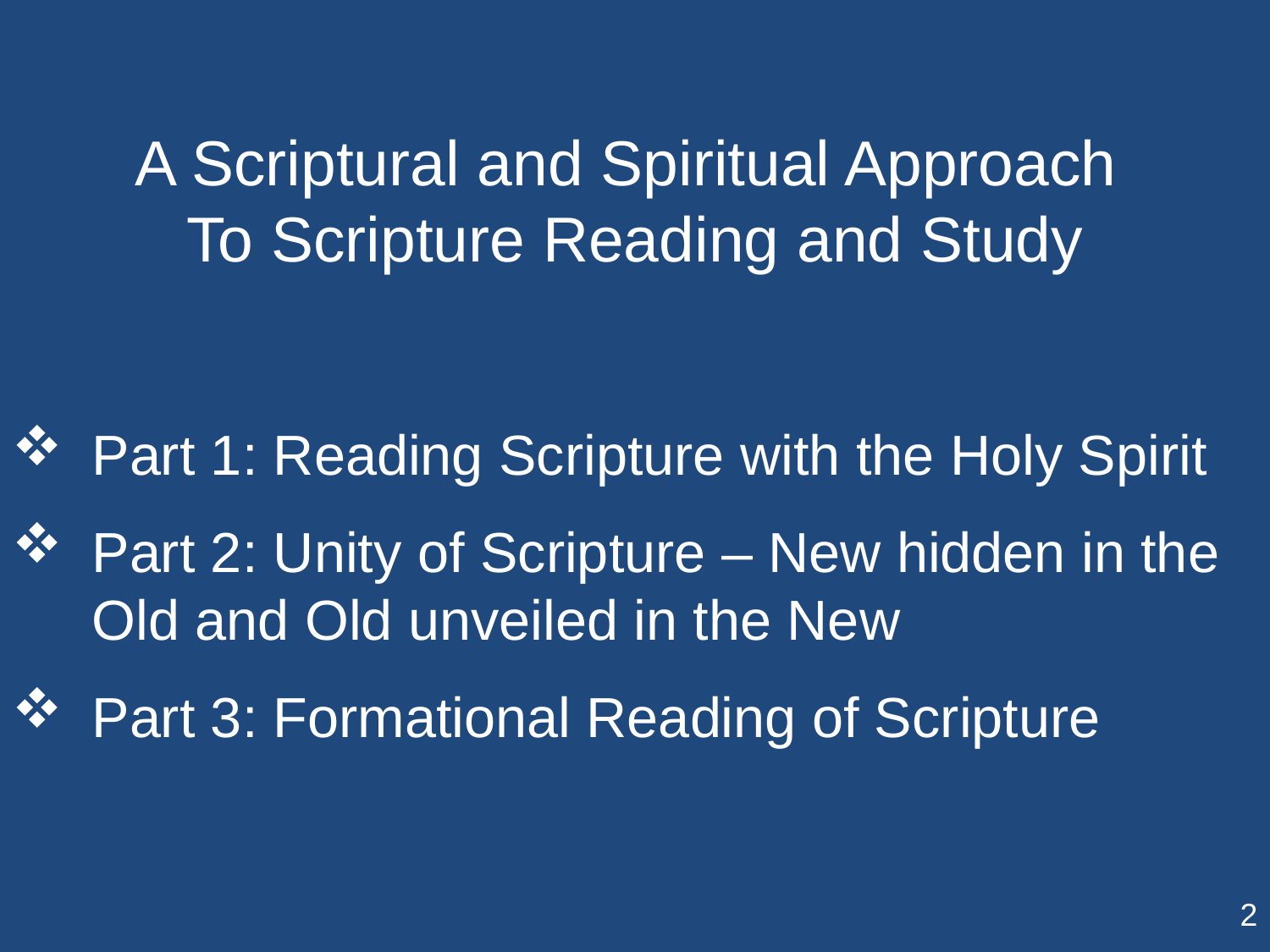

A Scriptural and Spiritual Approach
To Scripture Reading and Study

Part 1: Reading Scripture with the Holy Spirit

Part 2: Unity of Scripture – New hidden in the Old and Old unveiled in the New

Part 3: Formational Reading of Scripture
2